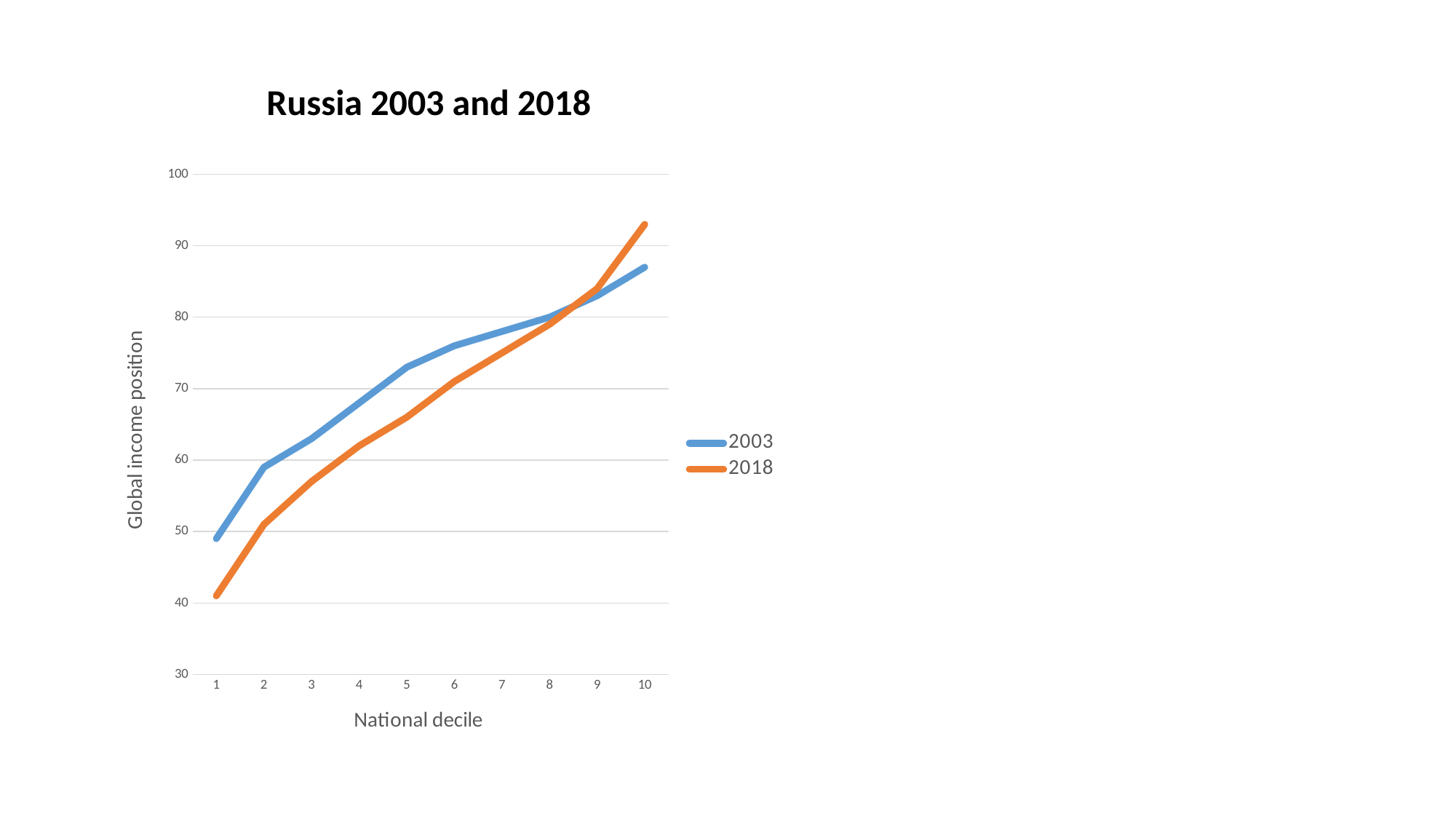

Russia 2003 and 2018

### Chart

| Category | 2003 | 2018 |
|---|---|---|
| 1 | 49.0 | 41.0 |
| 2 | 59.0 | 51.0 |
| 3 | 63.0 | 57.0 |
| 4 | 68.0 | 62.0 |
| 5 | 73.0 | 66.0 |
| 6 | 76.0 | 71.0 |
| 7 | 78.0 | 75.0 |
| 8 | 80.0 | 79.0 |
| 9 | 83.0 | 84.0 |
| 10 | 87.0 | 93.0 |